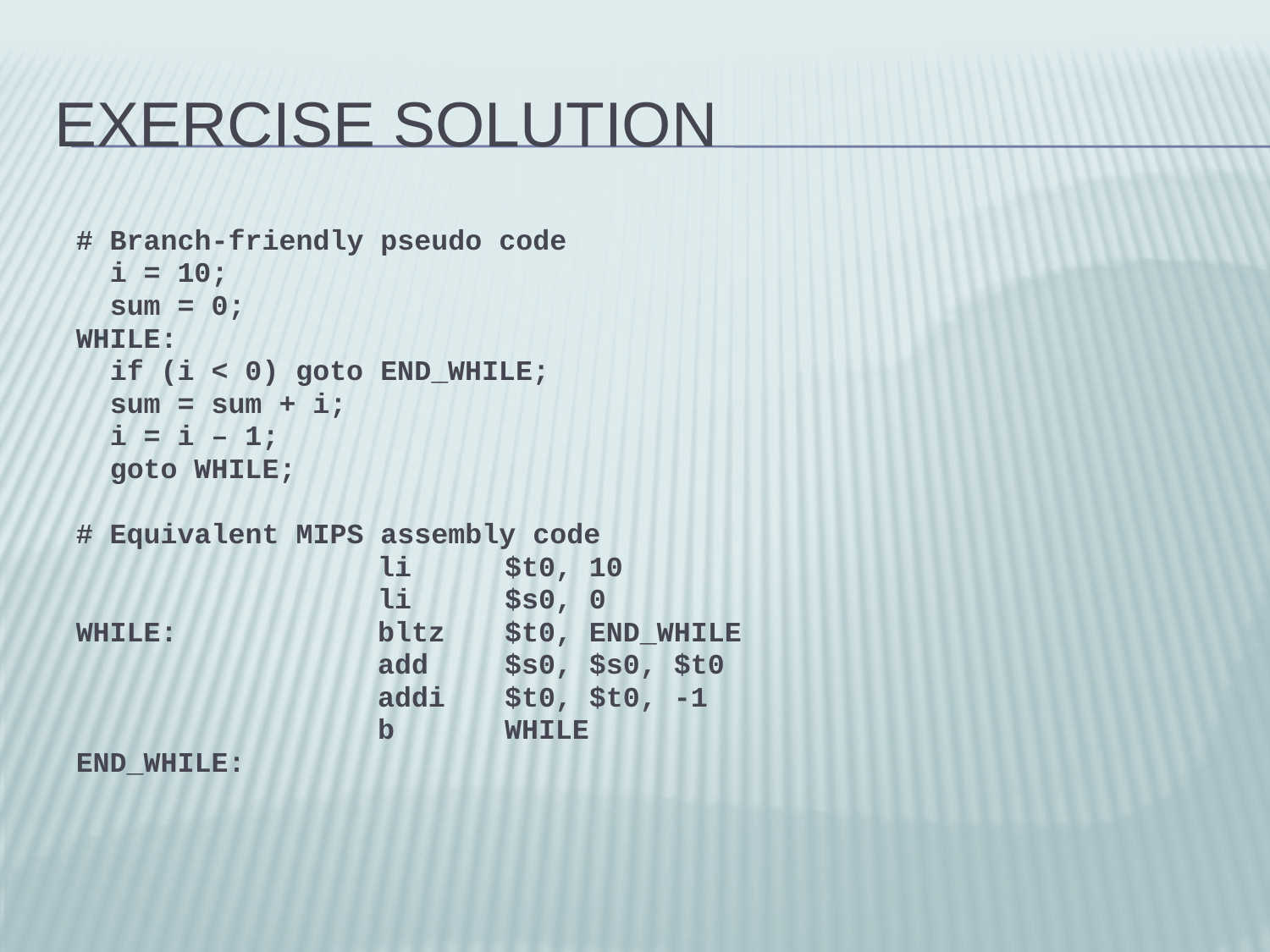

# Exercise Solution
# Branch-friendly pseudo code
  i = 10;
  sum = 0;
WHILE:
  if (i < 0) goto END_WHILE;
  sum = sum + i;
  i = i – 1;
  goto WHILE;

# Equivalent MIPS assembly code
			li 	$t0, 10
			li	$s0, 0
WHILE:		bltz	$t0, END_WHILE
			add	$s0, $s0, $t0
			addi	$t0, $t0, -1
			b	WHILE
END_WHILE: